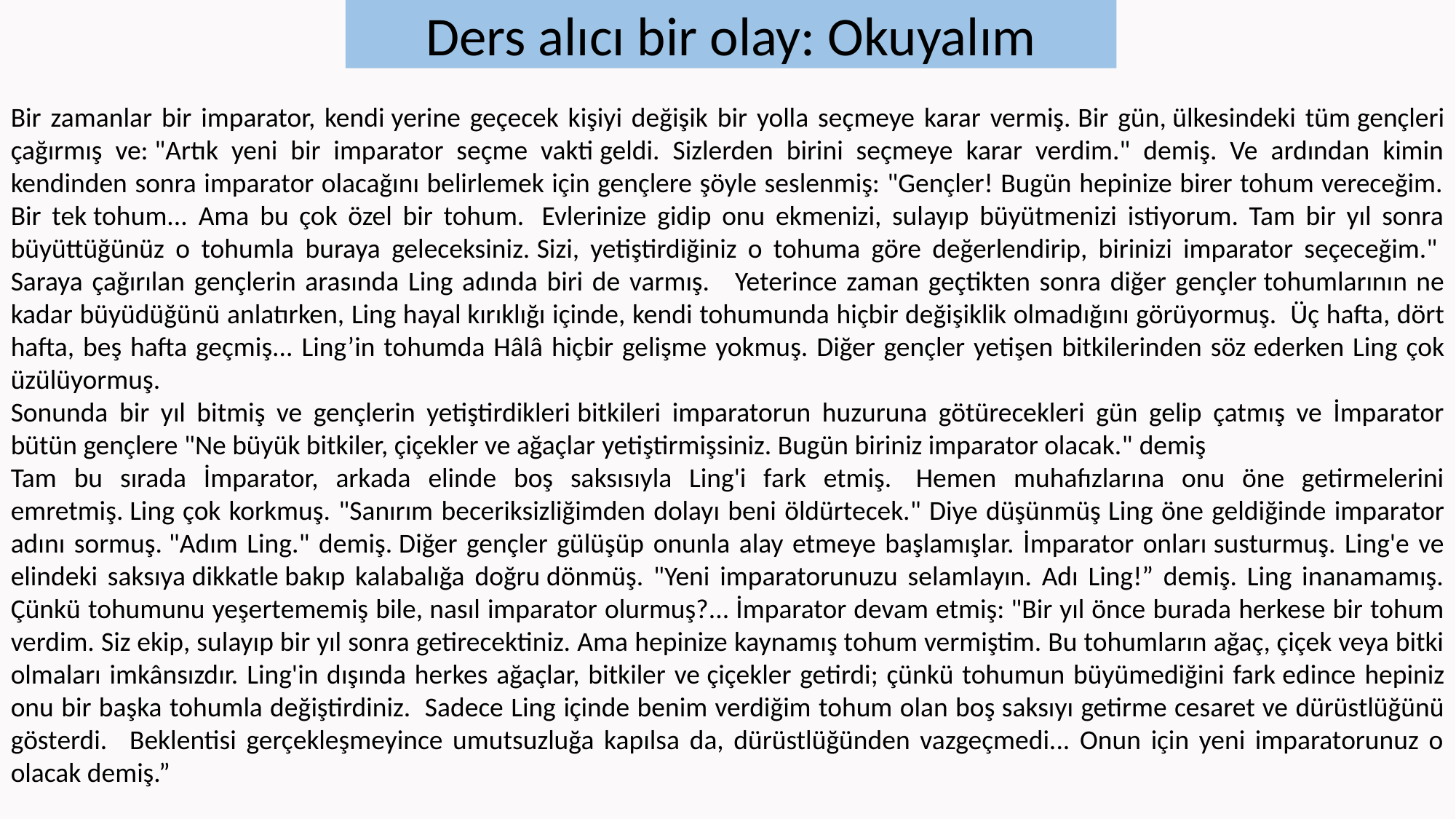

Ders alıcı bir olay: Okuyalım
Bir zamanlar bir imparator, kendi yerine geçecek kişiyi değişik bir yolla seçmeye karar vermiş. Bir gün, ülkesindeki tüm gençleri çağırmış ve: "Artık yeni bir imparator seçme vakti geldi. Sizlerden birini seçmeye karar verdim." demiş. Ve ardından kimin kendinden sonra imparator olacağını belirlemek için gençlere şöyle seslenmiş: "Gençler! Bugün hepinize birer tohum vereceğim. Bir tek tohum... Ama bu çok özel bir tohum.  Evlerinize gidip onu ekmenizi, sulayıp büyütmenizi istiyorum. Tam bir yıl sonra büyüttüğünüz o tohumla buraya geleceksiniz. Sizi, yetiştirdiğiniz o tohuma göre değerlendirip, birinizi imparator seçeceğim."  Saraya çağırılan gençlerin arasında Ling adında biri de varmış.   Yeterince zaman geçtikten sonra diğer gençler tohumlarının ne kadar büyüdüğünü anlatırken, Ling hayal kırıklığı içinde, kendi tohumunda hiçbir değişiklik olmadığını görüyormuş.  Üç hafta, dört hafta, beş hafta geçmiş... Ling’in tohumda Hâlâ hiçbir gelişme yokmuş. Diğer gençler yetişen bitkilerinden söz ederken Ling çok üzülüyormuş.
Sonunda bir yıl bitmiş ve gençlerin yetiştirdikleri bitkileri imparatorun huzuruna götürecekleri gün gelip çatmış ve İmparator bütün gençlere "Ne büyük bitkiler, çiçekler ve ağaçlar yetiştirmişsiniz. Bugün biriniz imparator olacak." demiş
Tam bu sırada İmparator, arkada elinde boş saksısıyla Ling'i fark etmiş.  Hemen muhafızlarına onu öne getirmelerini emretmiş. Ling çok korkmuş. "Sanırım beceriksizliğimden dolayı beni öldürtecek." Diye düşünmüş Ling öne geldiğinde imparator adını sormuş. "Adım Ling." demiş. Diğer gençler gülüşüp onunla alay etmeye başlamışlar. İmparator onları susturmuş. Ling'e ve elindeki saksıya dikkatle bakıp kalabalığa doğru dönmüş. "Yeni imparatorunuzu selamlayın. Adı Ling!” demiş. Ling inanamamış. Çünkü tohumunu yeşertememiş bile, nasıl imparator olurmuş?... İmparator devam etmiş: "Bir yıl önce burada herkese bir tohum verdim. Siz ekip, sulayıp bir yıl sonra getirecektiniz. Ama hepinize kaynamış tohum vermiştim. Bu tohumların ağaç, çiçek veya bitki olmaları imkânsızdır. Ling'in dışında herkes ağaçlar, bitkiler ve çiçekler getirdi; çünkü tohumun büyümediğini fark edince hepiniz onu bir başka tohumla değiştirdiniz.  Sadece Ling içinde benim verdiğim tohum olan boş saksıyı getirme cesaret ve dürüstlüğünü gösterdi.   Beklentisi gerçekleşmeyince umutsuzluğa kapılsa da, dürüstlüğünden vazgeçmedi... Onun için yeni imparatorunuz o olacak demiş.”